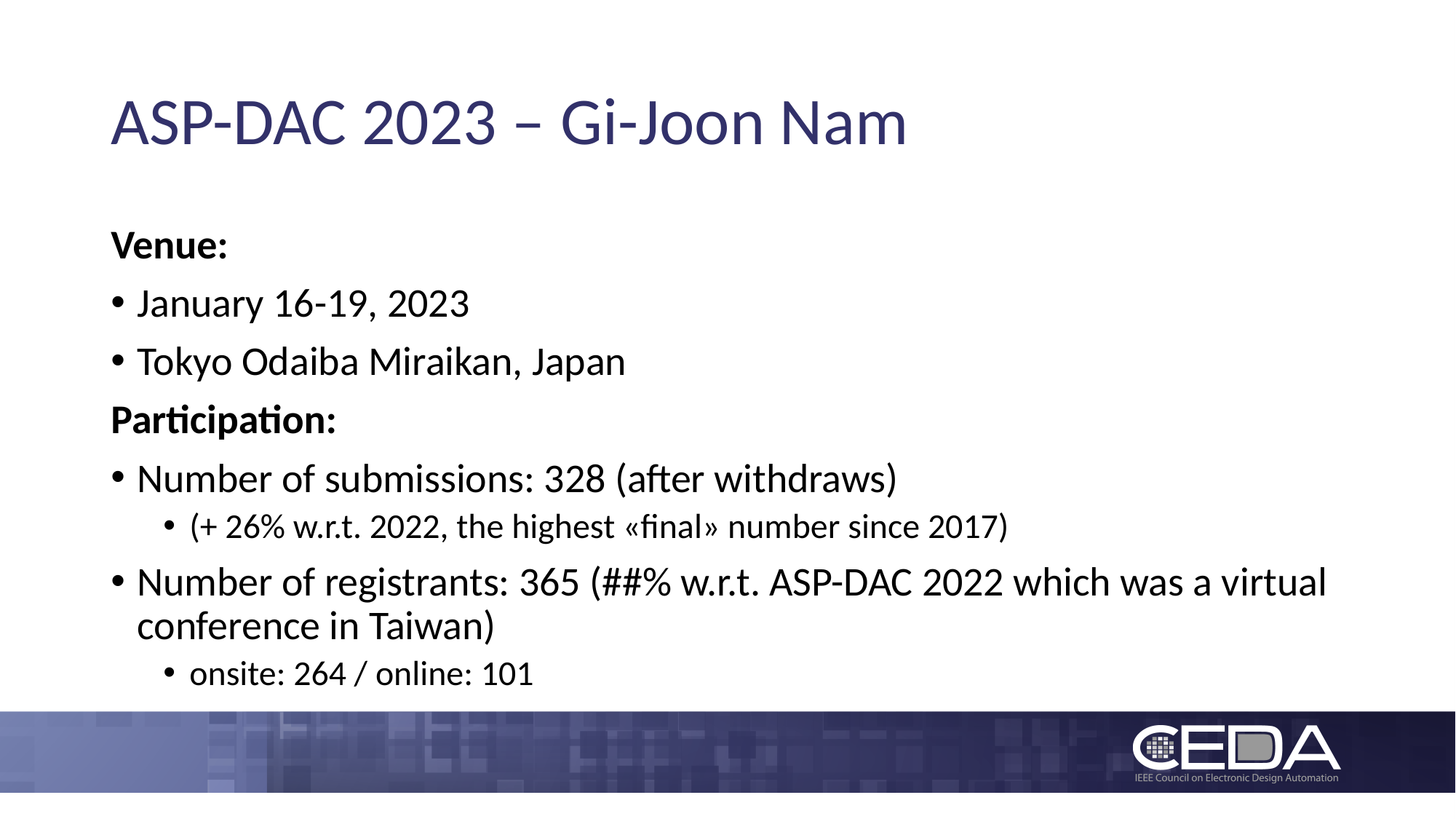

# ASP-DAC 2023 – Gi-Joon Nam
Venue:
January 16-19, 2023
Tokyo Odaiba Miraikan, Japan
Participation:
Number of submissions: 328 (after withdraws)
(+ 26% w.r.t. 2022, the highest «final» number since 2017)
Number of registrants: 365 (##% w.r.t. ASP-DAC 2022 which was a virtual conference in Taiwan)
onsite: 264 / online: 101